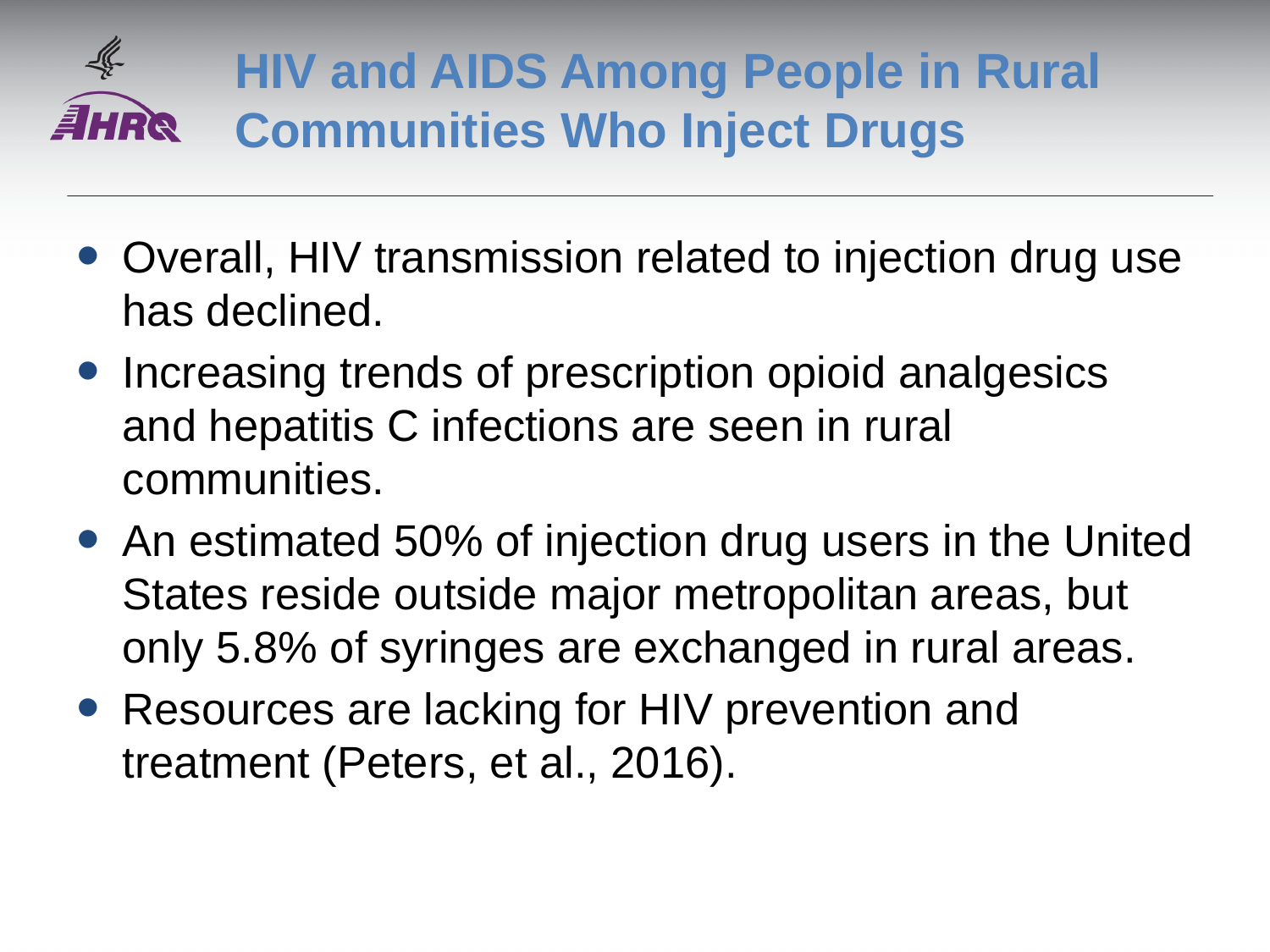

# HIV and AIDS Among People in Rural Communities Who Inject Drugs
Overall, HIV transmission related to injection drug use has declined.
Increasing trends of prescription opioid analgesics and hepatitis C infections are seen in rural communities.
An estimated 50% of injection drug users in the United States reside outside major metropolitan areas, but only 5.8% of syringes are exchanged in rural areas.
Resources are lacking for HIV prevention and treatment (Peters, et al., 2016).